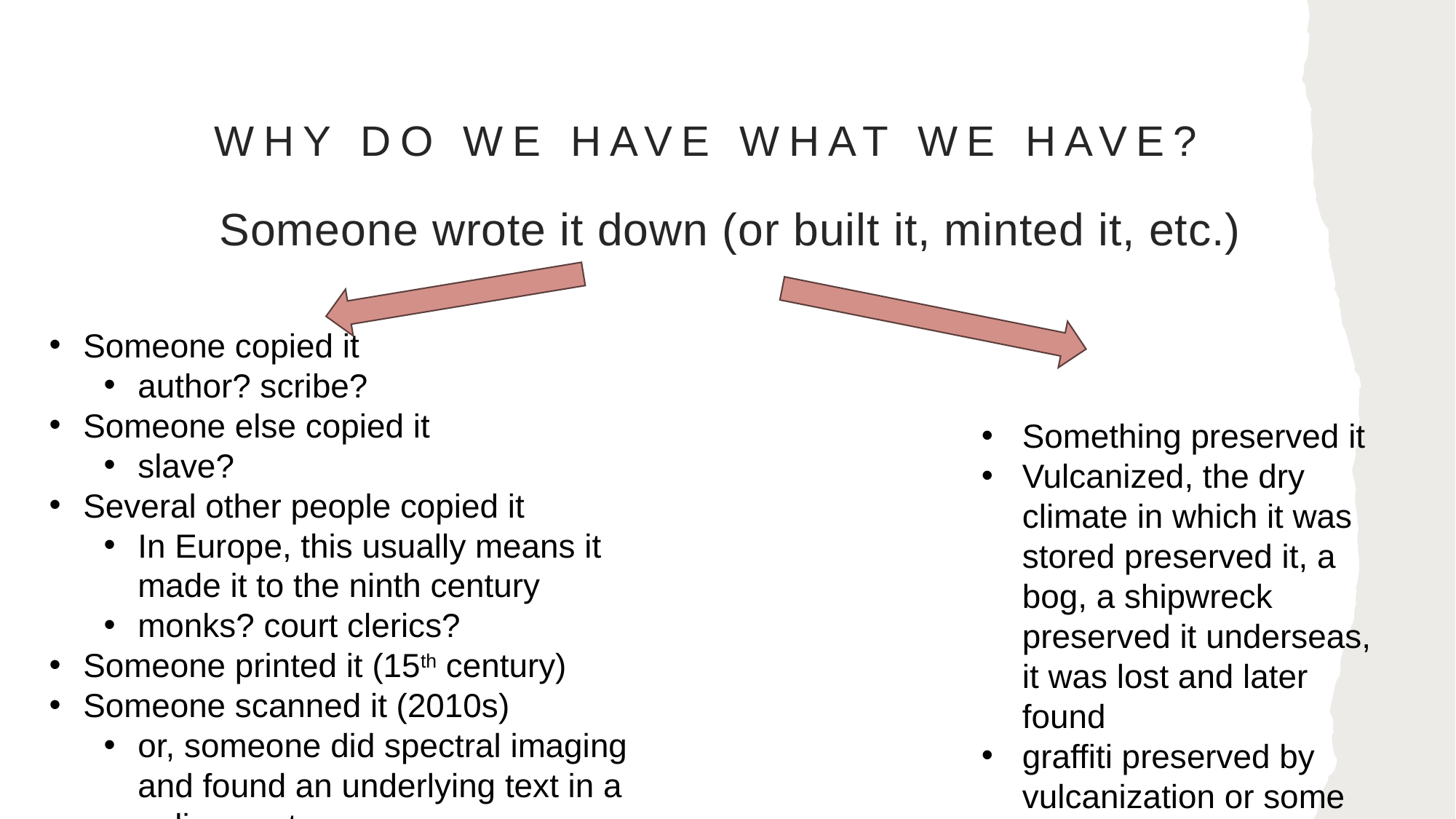

# why do we have what we have?
Someone wrote it down (or built it, minted it, etc.)

Someone copied it
author? scribe?
Someone else copied it
slave?
Several other people copied it
In Europe, this usually means it made it to the ninth century
monks? court clerics?
Someone printed it (15th century)
Someone scanned it (2010s)
or, someone did spectral imaging and found an underlying text in a palimpsest
Something preserved it
Vulcanized, the dry climate in which it was stored preserved it, a bog, a shipwreck preserved it underseas, it was lost and later found
graffiti preserved by vulcanization or some other natural factor